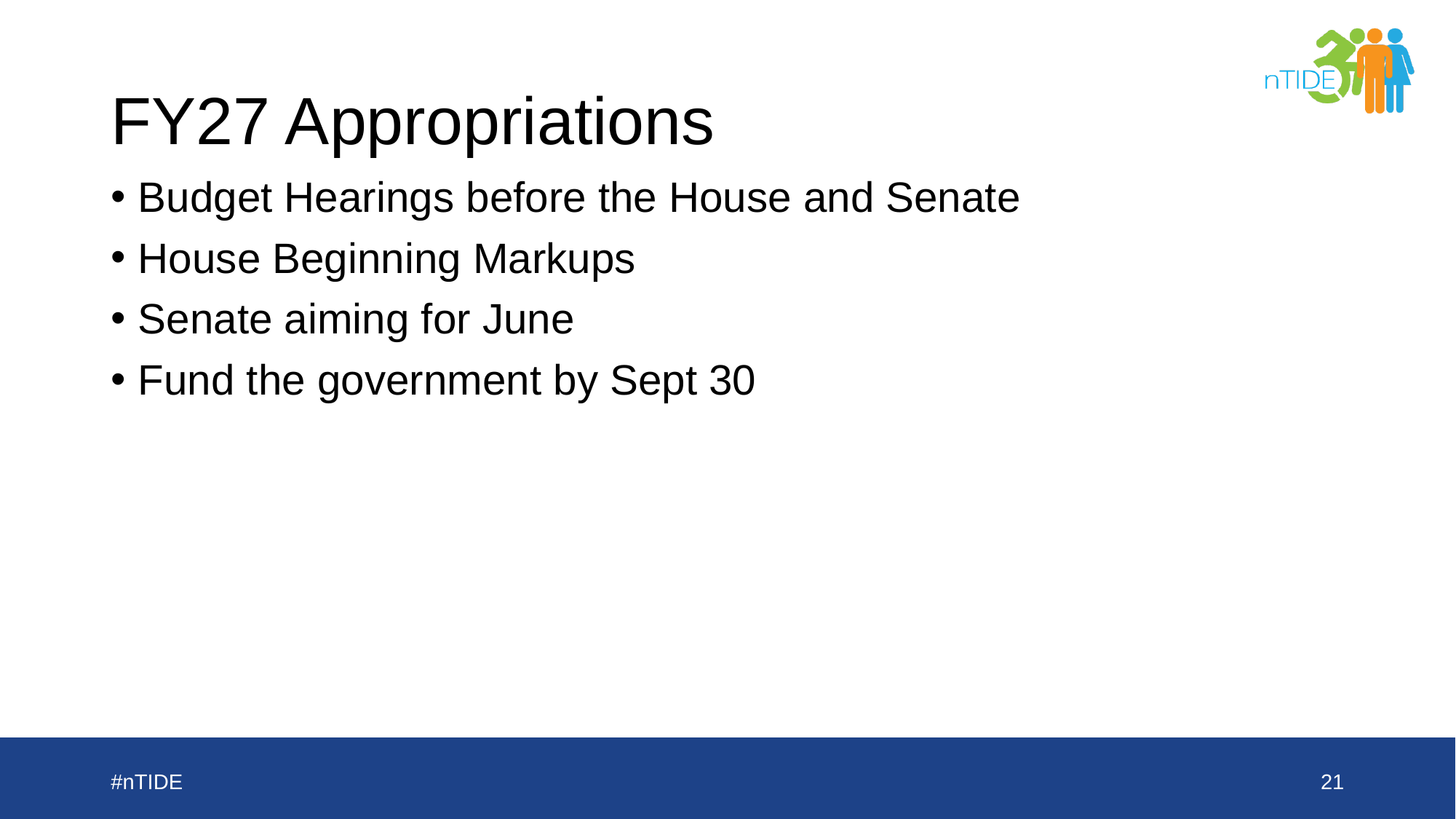

# FY27 Appropriations
Budget Hearings before the House and Senate
House Beginning Markups
Senate aiming for June
Fund the government by Sept 30
#nTIDE
21